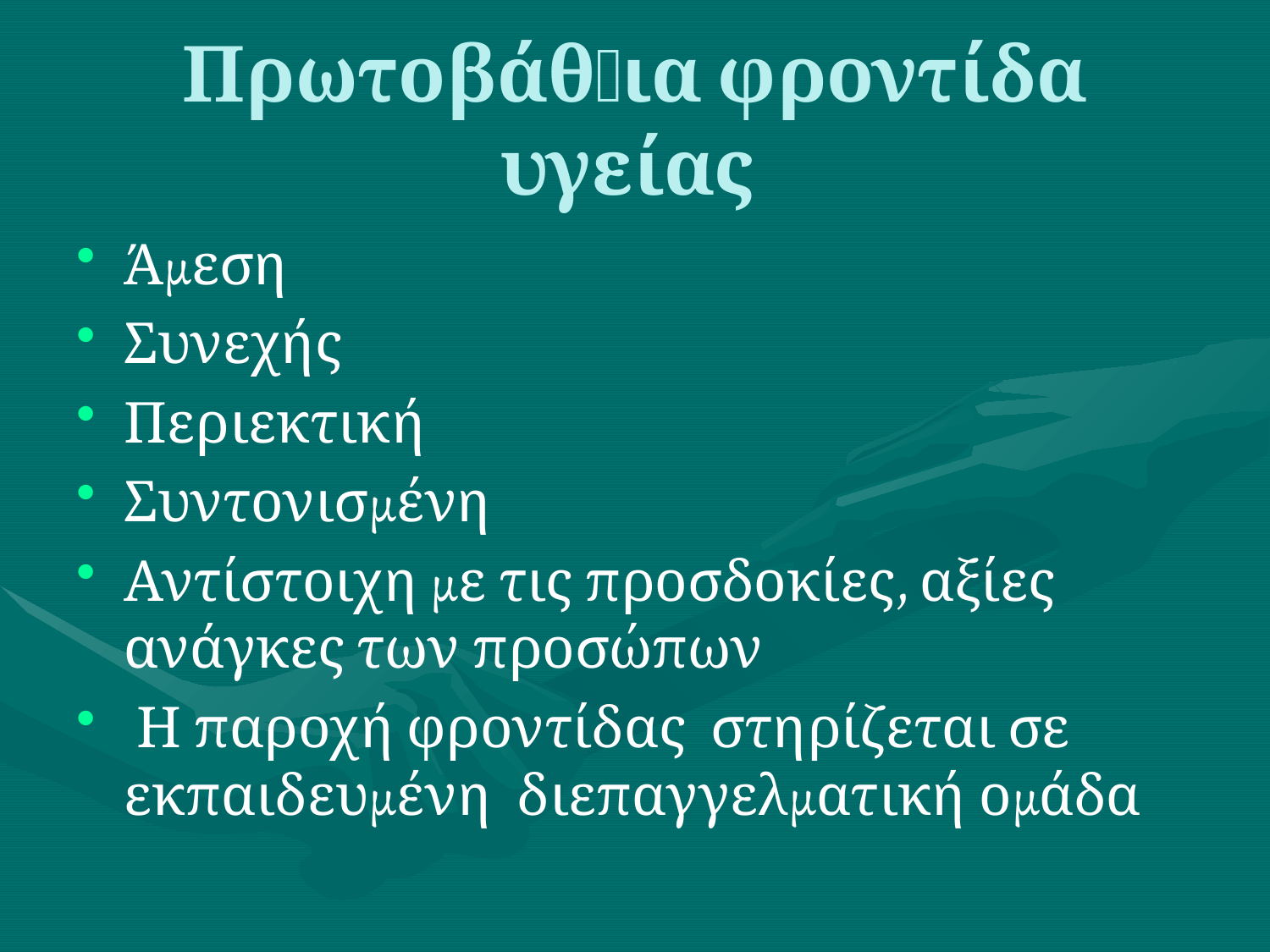

# Πρωτοβάθμια φροντίδα υγείας
Άμεση
Συνεχής
Περιεκτική
Συντονισμένη
Αντίστοιχη με τις προσδοκίες, αξίες ανάγκες των προσώπων
 Η παροχή φροντίδας  στηρίζεται σε εκπαιδευμένη  διεπαγγελματική ομάδα